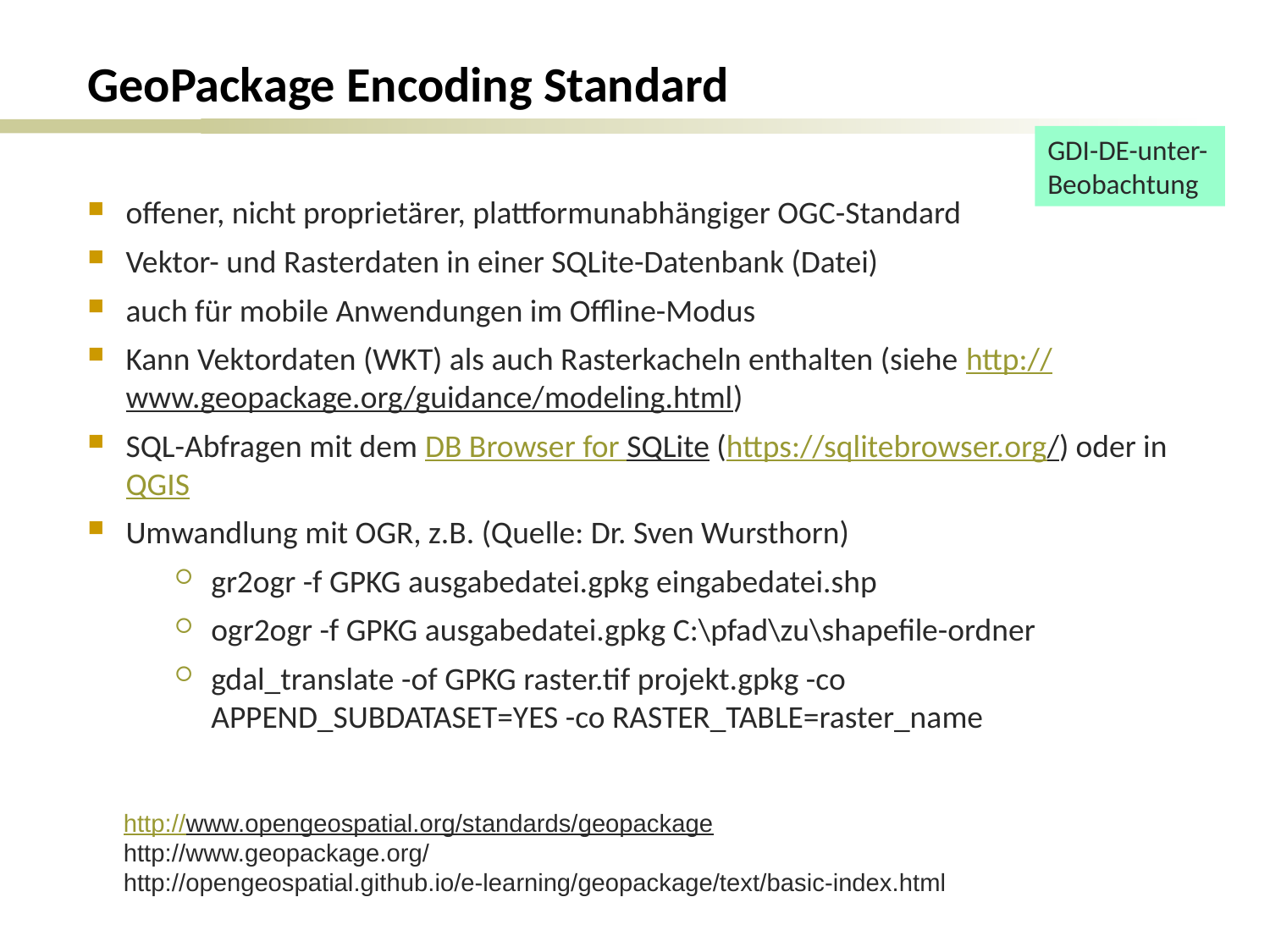

# GeoPackage Encoding Standard
GDI-DE-unter-Beobachtung
offener, nicht proprietärer, plattformunabhängiger OGC-Standard
Vektor- und Rasterdaten in einer SQLite-Datenbank (Datei)
auch für mobile Anwendungen im Offline-Modus
Kann Vektordaten (WKT) als auch Rasterkacheln enthalten (siehe http://www.geopackage.org/guidance/modeling.html)
SQL-Abfragen mit dem DB Browser for SQLite (https://sqlitebrowser.org/) oder in QGIS
Umwandlung mit OGR, z.B. (Quelle: Dr. Sven Wursthorn)
gr2ogr -f GPKG ausgabedatei.gpkg eingabedatei.shp
ogr2ogr -f GPKG ausgabedatei.gpkg C:\pfad\zu\shapefile-ordner
gdal_translate -of GPKG raster.tif projekt.gpkg -co APPEND_SUBDATASET=YES -co RASTER_TABLE=raster_name

http://www.opengeospatial.org/standards/geopackage
http://www.geopackage.org/
http://opengeospatial.github.io/e-learning/geopackage/text/basic-index.html